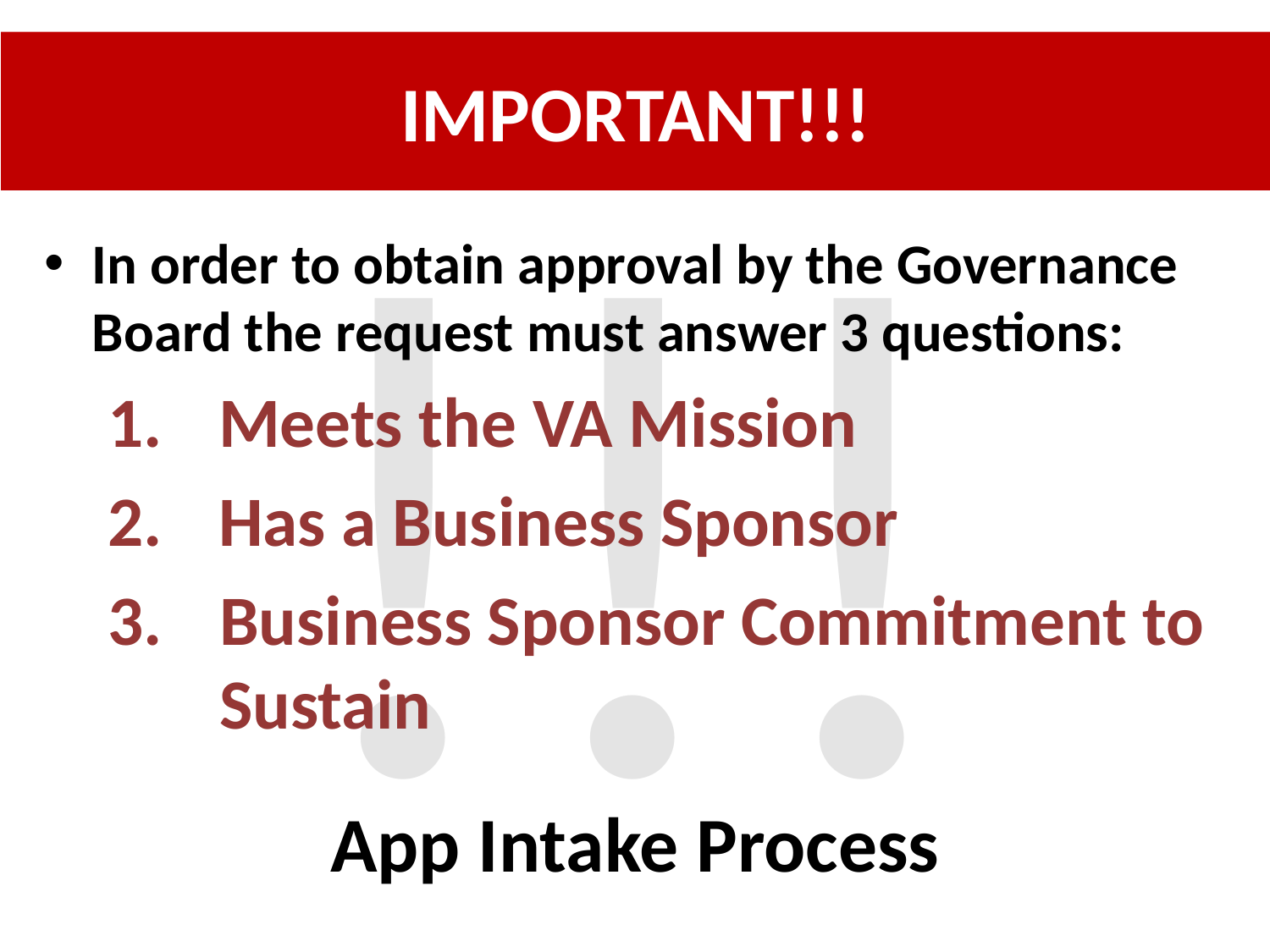

IMPORTANT!!!
!!!
In order to obtain approval by the Governance Board the request must answer 3 questions:
  Meets the VA Mission
  Has a Business Sponsor
Business Sponsor Commitment to Sustain
# App Intake Process